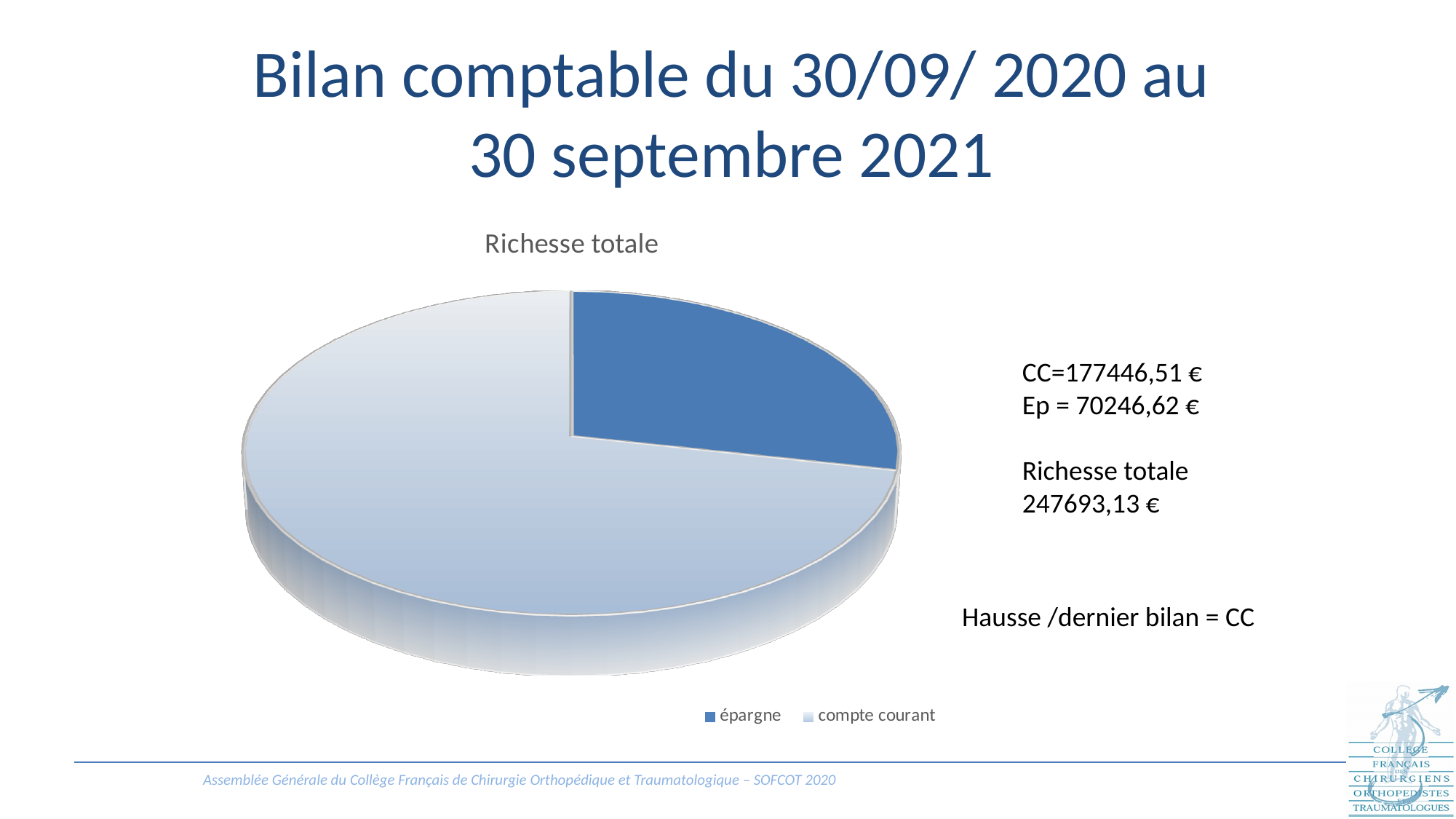

# Bilan comptable du 30/09/ 2020 au 30 septembre 2021

[unsupported chart]

CC=177446,51 €
Ep = 70246,62 €

Richesse totale
247693,13 €
Hausse /dernier bilan = CC